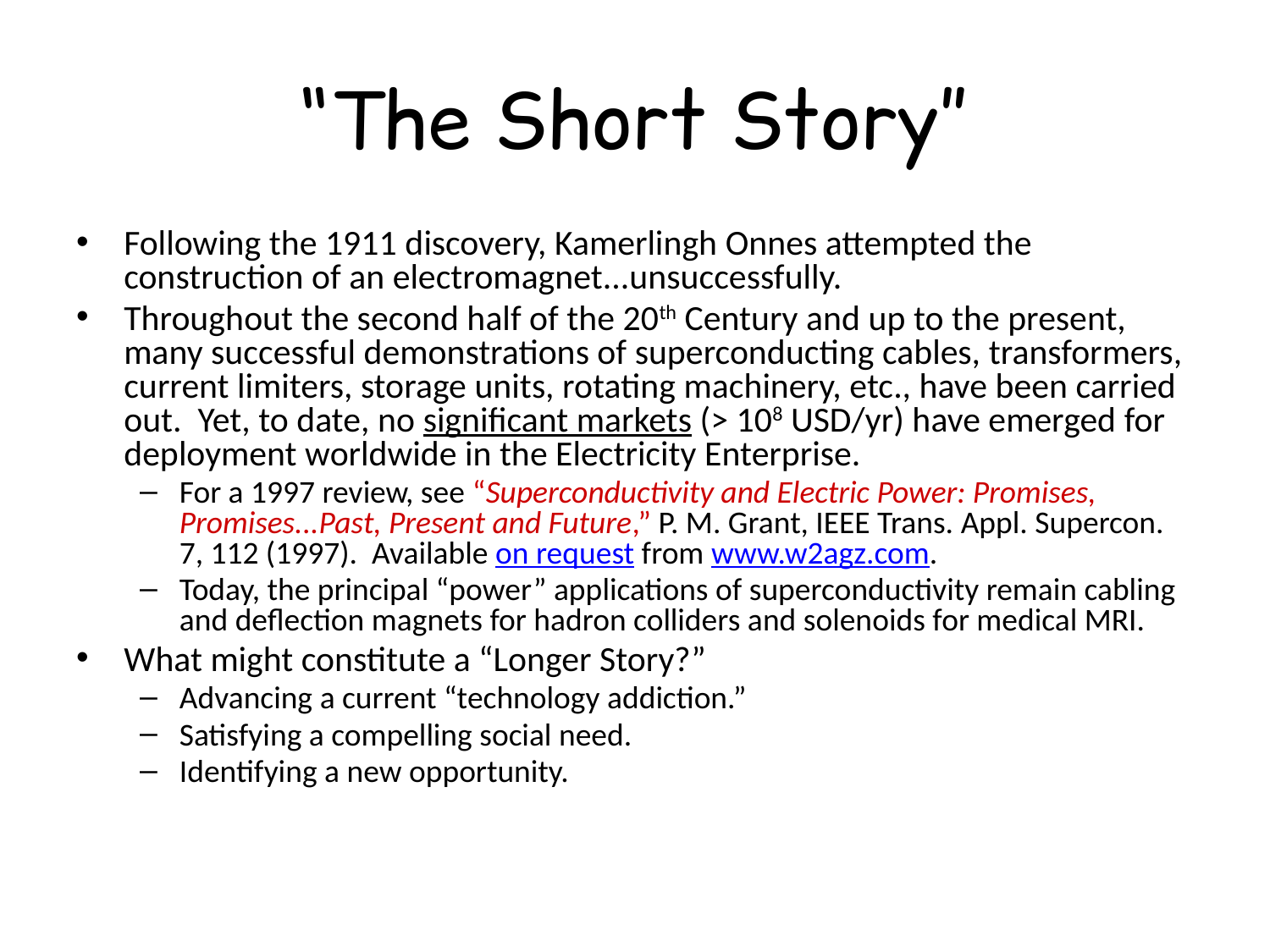

# “The Short Story”
Following the 1911 discovery, Kamerlingh Onnes attempted the construction of an electromagnet...unsuccessfully.
Throughout the second half of the 20th Century and up to the present, many successful demonstrations of superconducting cables, transformers, current limiters, storage units, rotating machinery, etc., have been carried out.  Yet, to date, no significant markets (> 108 USD/yr) have emerged for deployment worldwide in the Electricity Enterprise.
For a 1997 review, see “Superconductivity and Electric Power: Promises, Promises...Past, Present and Future,” P. M. Grant, IEEE Trans. Appl. Supercon. 7, 112 (1997).  Available on request from www.w2agz.com.
Today, the principal “power” applications of superconductivity remain cabling and deflection magnets for hadron colliders and solenoids for medical MRI.
What might constitute a “Longer Story?”
Advancing a current “technology addiction.”
Satisfying a compelling social need.
Identifying a new opportunity.